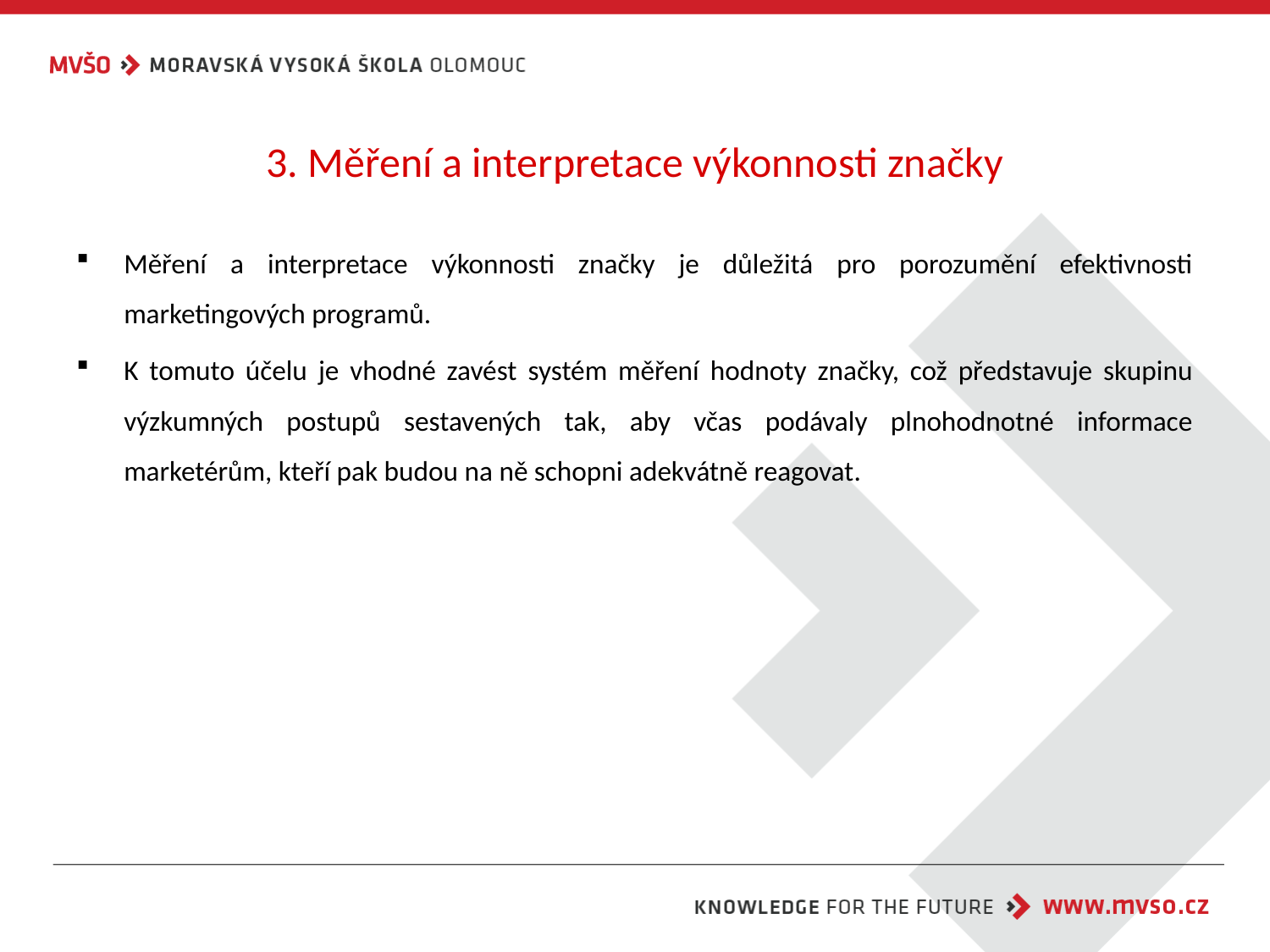

# 3. Měření a interpretace výkonnosti značky
Měření a interpretace výkonnosti značky je důležitá pro porozumění efektivnosti marketingových programů.
K tomuto účelu je vhodné zavést systém měření hodnoty značky, což představuje skupinu výzkumných postupů sestavených tak, aby včas podávaly plnohodnotné informace marketérům, kteří pak budou na ně schopni adekvátně reagovat.